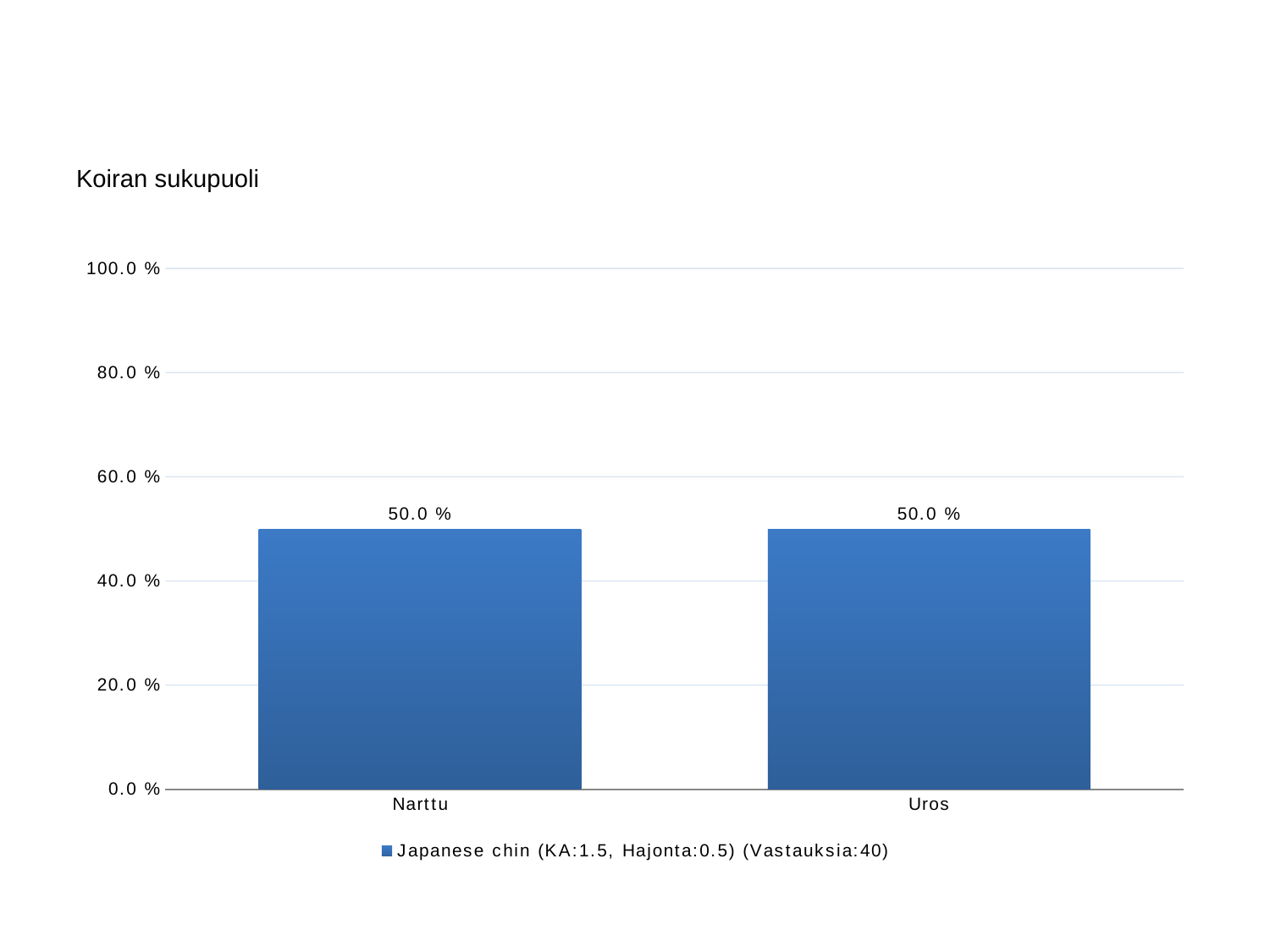

#
Koiran sukupuoli

### Chart

| Category | Japanese chin (KA:1.5, Hajonta:0.5) (Vastauksia:40) |
|---|---|
| Narttu | 0.5 |
| Uros | 0.5 |